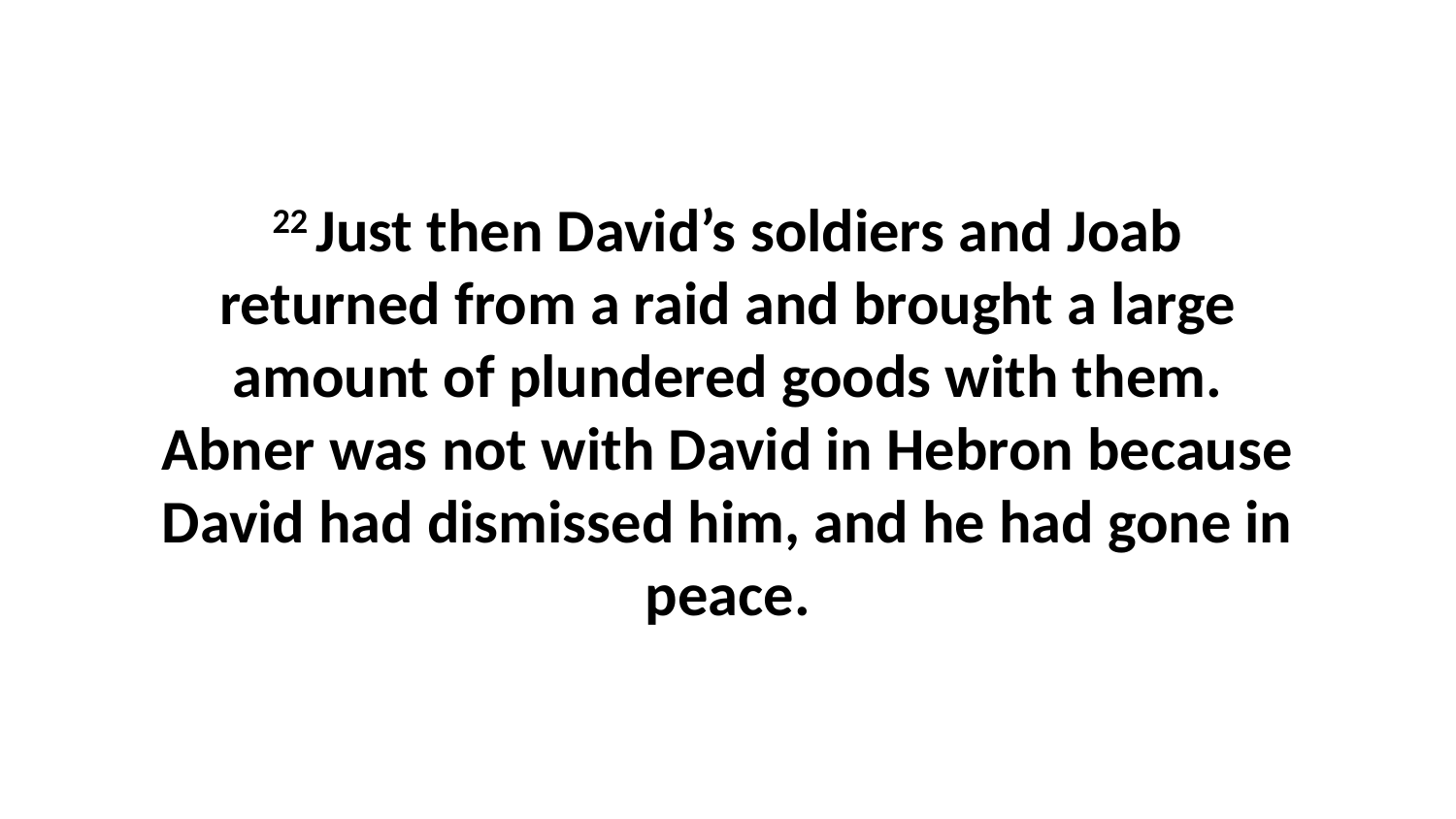

22 Just then David’s soldiers and Joab returned from a raid and brought a large amount of plundered goods with them. Abner was not with David in Hebron because David had dismissed him, and he had gone in peace.